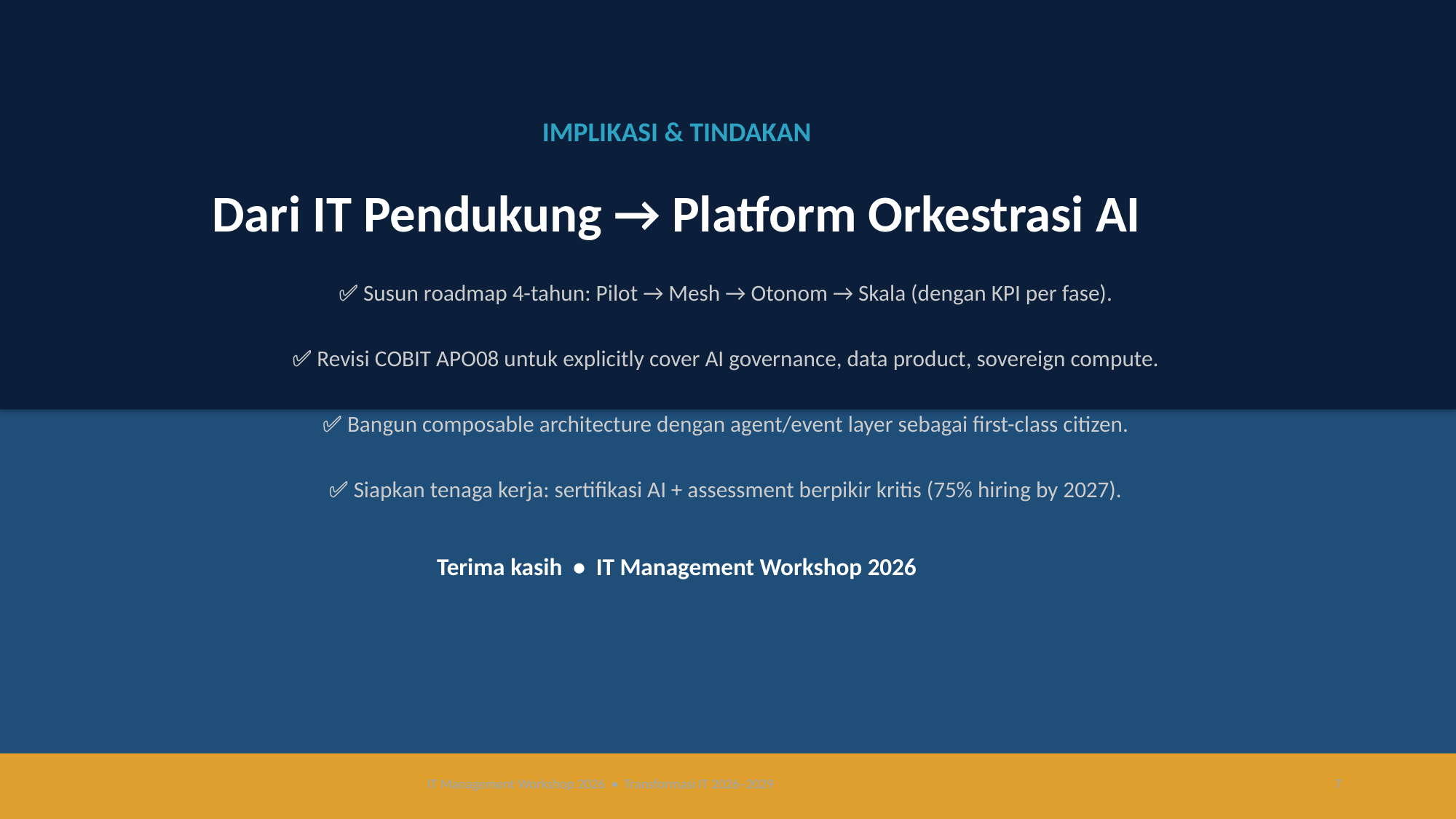

IMPLIKASI & TINDAKAN
Dari IT Pendukung → Platform Orkestrasi AI
✅ Susun roadmap 4-tahun: Pilot → Mesh → Otonom → Skala (dengan KPI per fase).
✅ Revisi COBIT APO08 untuk explicitly cover AI governance, data product, sovereign compute.
✅ Bangun composable architecture dengan agent/event layer sebagai first-class citizen.
✅ Siapkan tenaga kerja: sertifikasi AI + assessment berpikir kritis (75% hiring by 2027).
Terima kasih  •  IT Management Workshop 2026

IT Management Workshop 2026  •  Transformasi IT 2026–2029
7